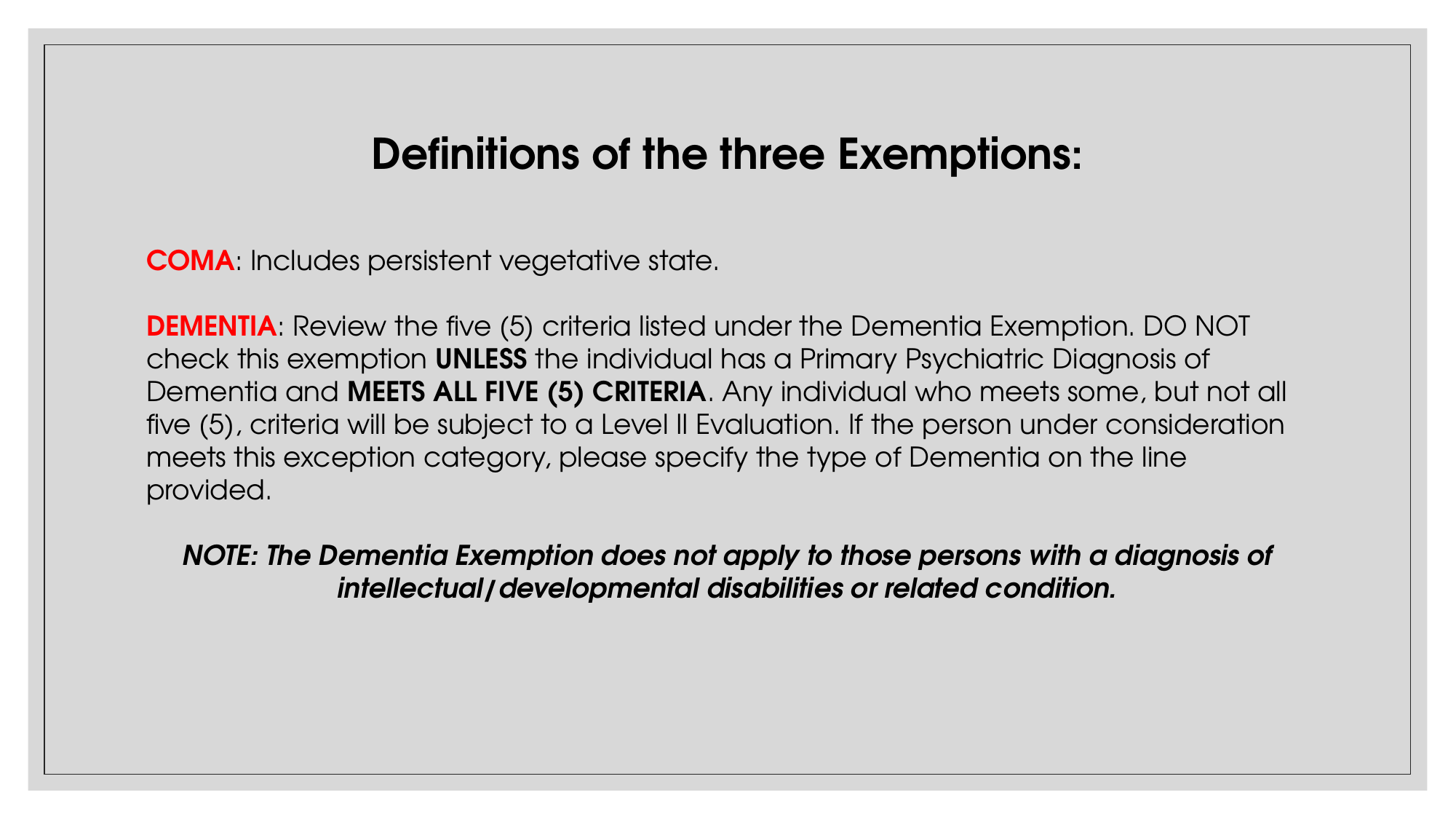

Definitions of the three Exemptions:

COMA: Includes persistent vegetative state.

DEMENTIA: Review the five (5) criteria listed under the Dementia Exemption. DO NOT check this exemption UNLESS the individual has a Primary Psychiatric Diagnosis of Dementia and MEETS ALL FIVE (5) CRITERIA. Any individual who meets some, but not all five (5), criteria will be subject to a Level II Evaluation. If the person under consideration meets this exception category, please specify the type of Dementia on the line provided.

NOTE: The Dementia Exemption does not apply to those persons with a diagnosis of intellectual/developmental disabilities or related condition.